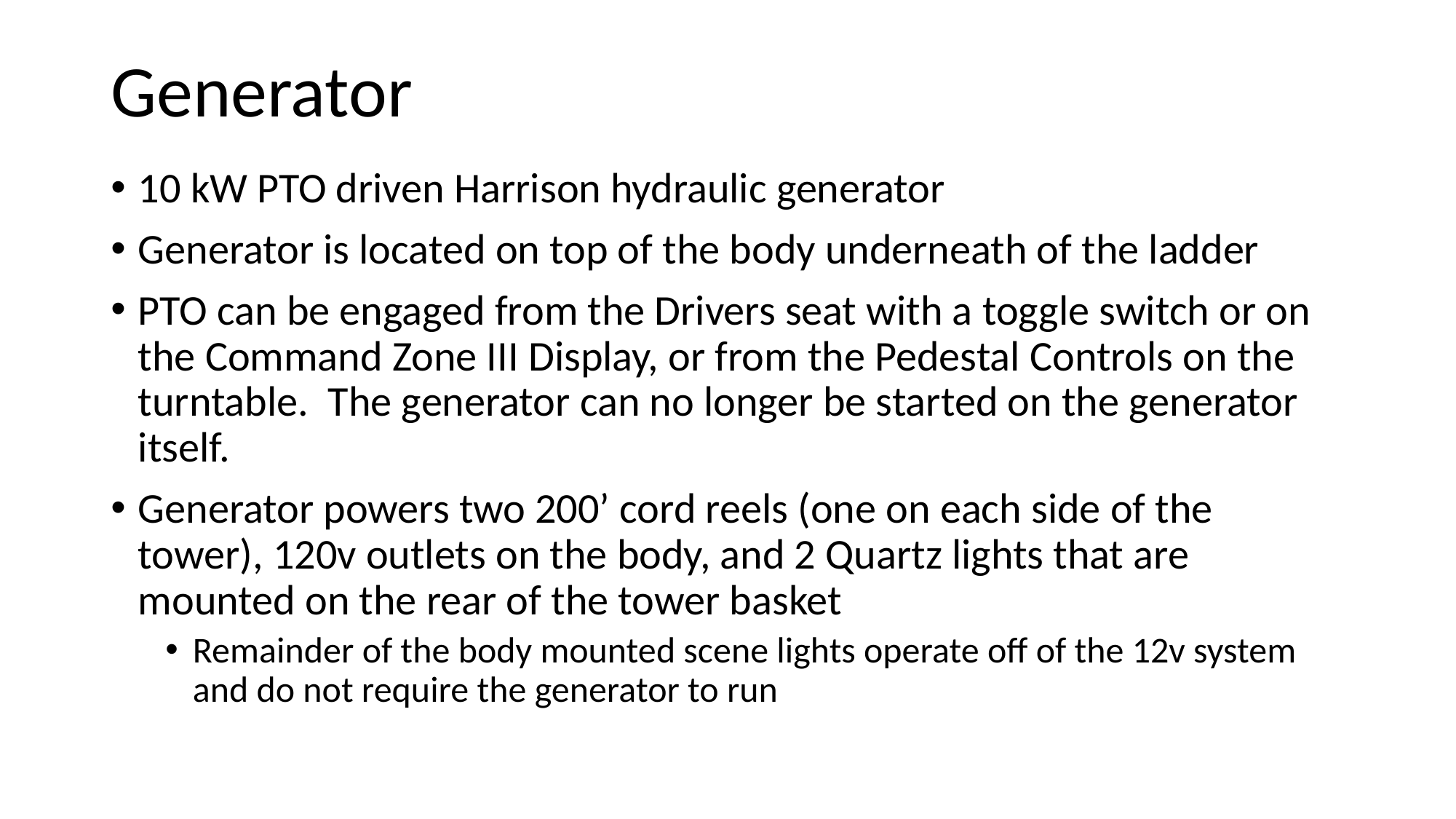

# Generator
10 kW PTO driven Harrison hydraulic generator
Generator is located on top of the body underneath of the ladder
PTO can be engaged from the Drivers seat with a toggle switch or on the Command Zone III Display, or from the Pedestal Controls on the turntable.  The generator can no longer be started on the generator itself.
Generator powers two 200’ cord reels (one on each side of the tower), 120v outlets on the body, and 2 Quartz lights that are mounted on the rear of the tower basket
Remainder of the body mounted scene lights operate off of the 12v system and do not require the generator to run